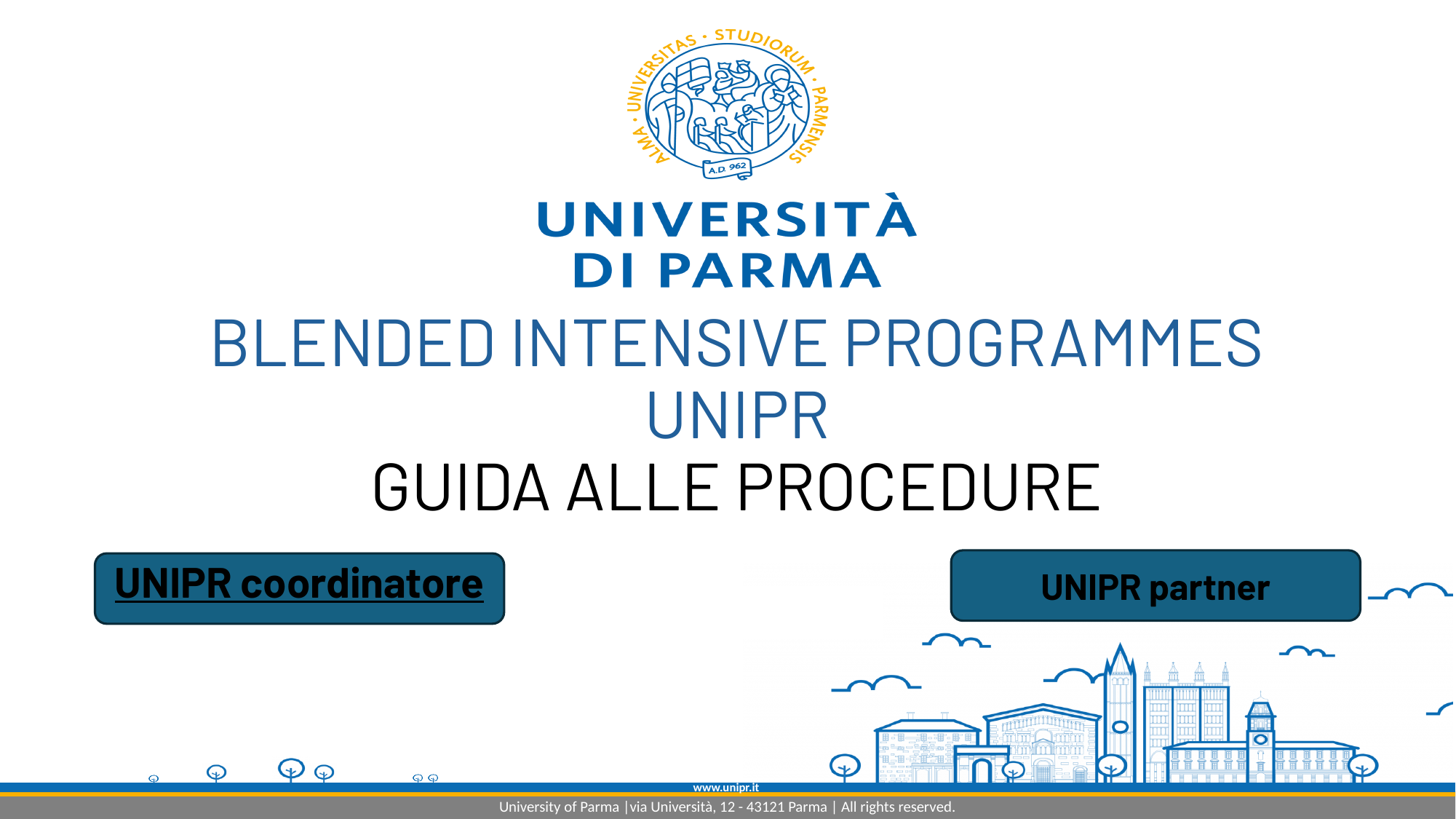

BLENDED INTENSIVE PROGRAMMES UNIPR
GUIDA ALLE PROCEDURE
UNIPR coordinatore
UNIPR partner